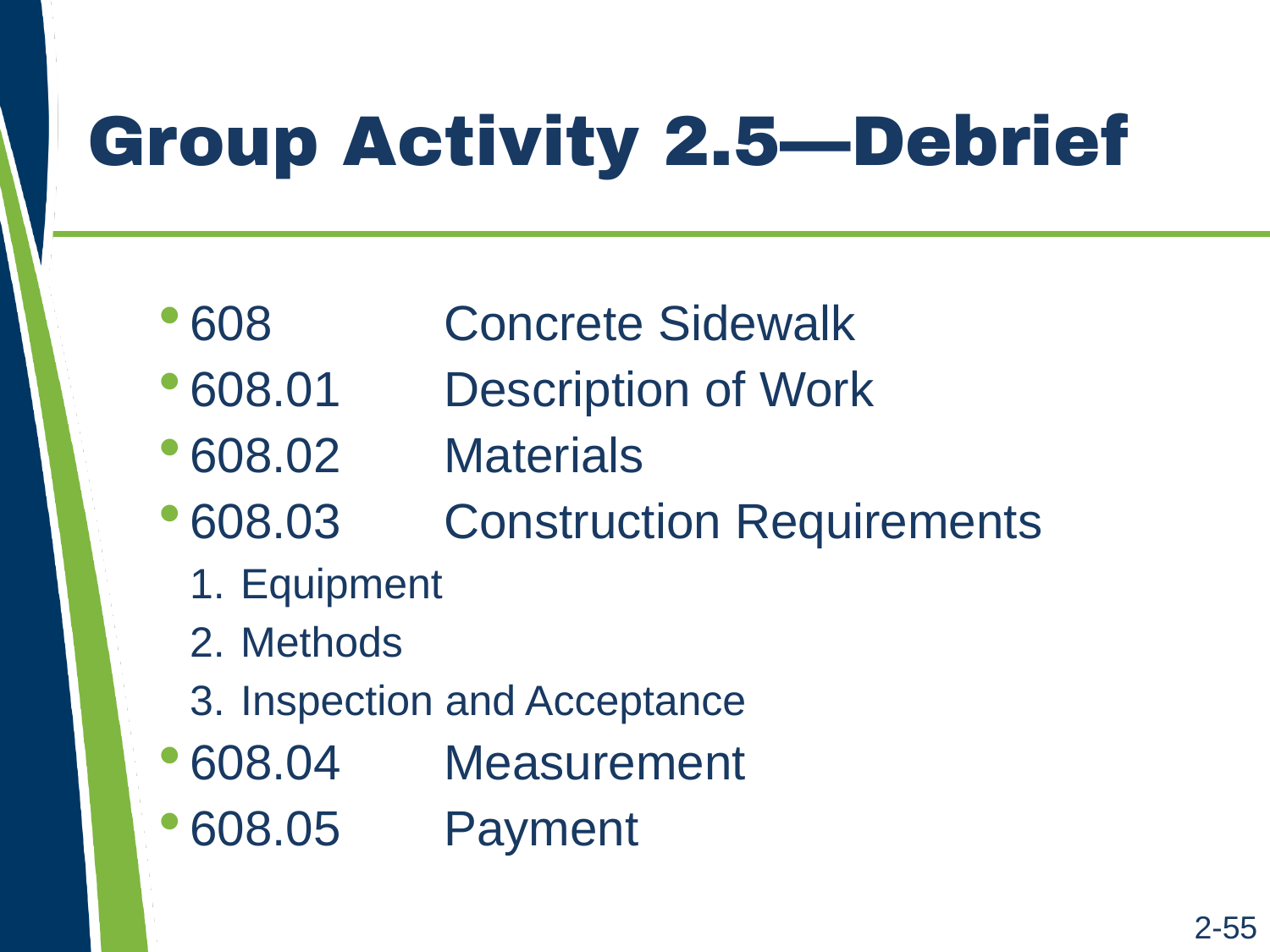

# Group Activity 2.5—Debrief
608 		Concrete Sidewalk
608.01 	Description of Work
608.02 	Materials
608.03 	Construction Requirements
Equipment
Methods
Inspection and Acceptance
608.04 	Measurement
608.05 	Payment